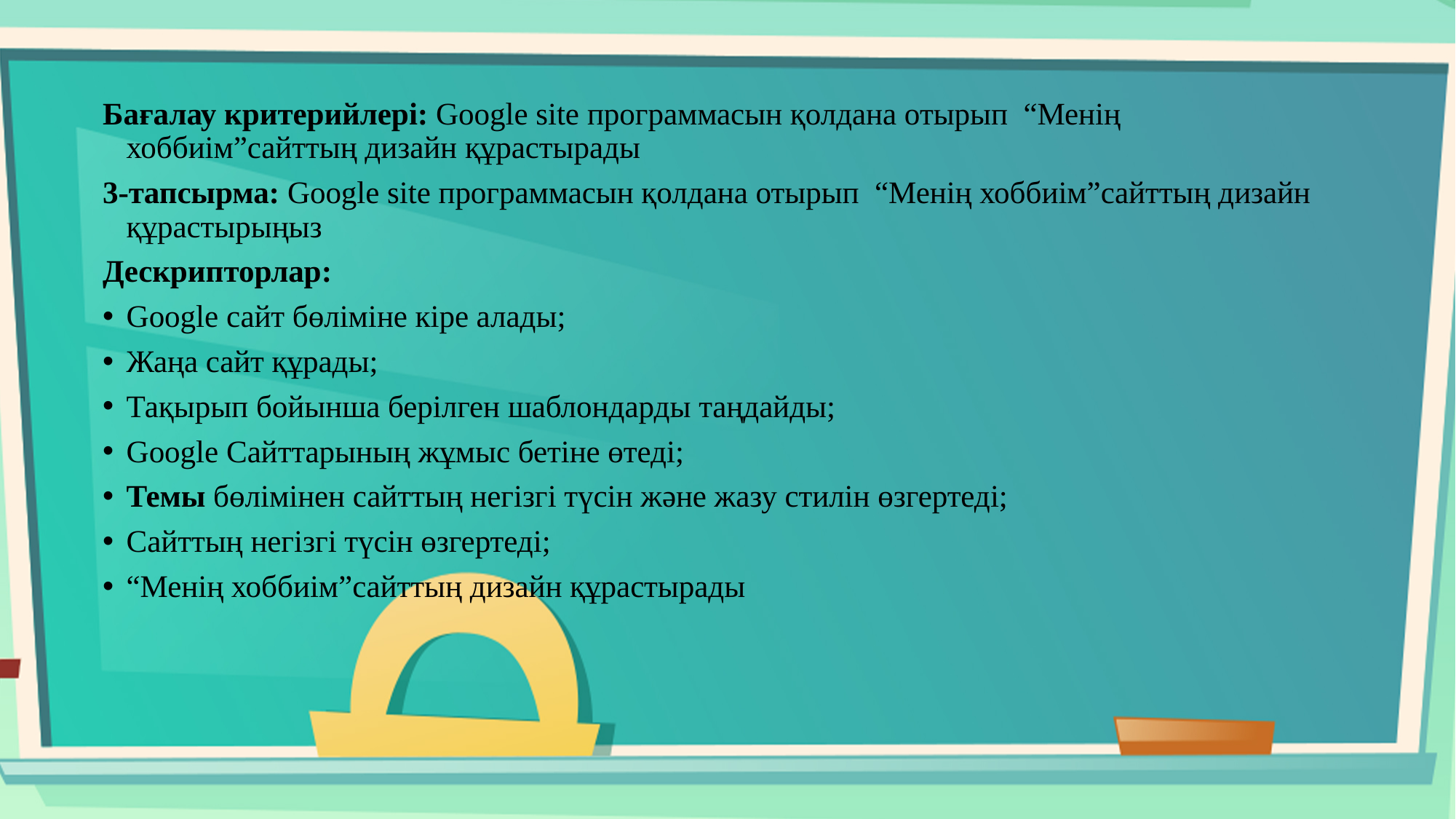

Бағалау критерийлері: Google site программасын қолдана отырып  “Менің хоббиім”сайттың дизайн құрастырады
3-тапсырма: Google site программасын қолдана отырып  “Менің хоббиім”сайттың дизайн құрастырыңыз
Дескрипторлар:
Google сайт бөліміне кіре алады;
Жаңа сайт құрады;
Тақырып бойынша берілген шаблондарды таңдайды;
Google Сайттарының жұмыс бетіне өтеді;
Темы бөлімінен сайттың негізгі түсін және жазу стилін өзгертеді;
Сайттың негізгі түсін өзгертеді;
“Менің хоббиім”сайттың дизайн құрастырады